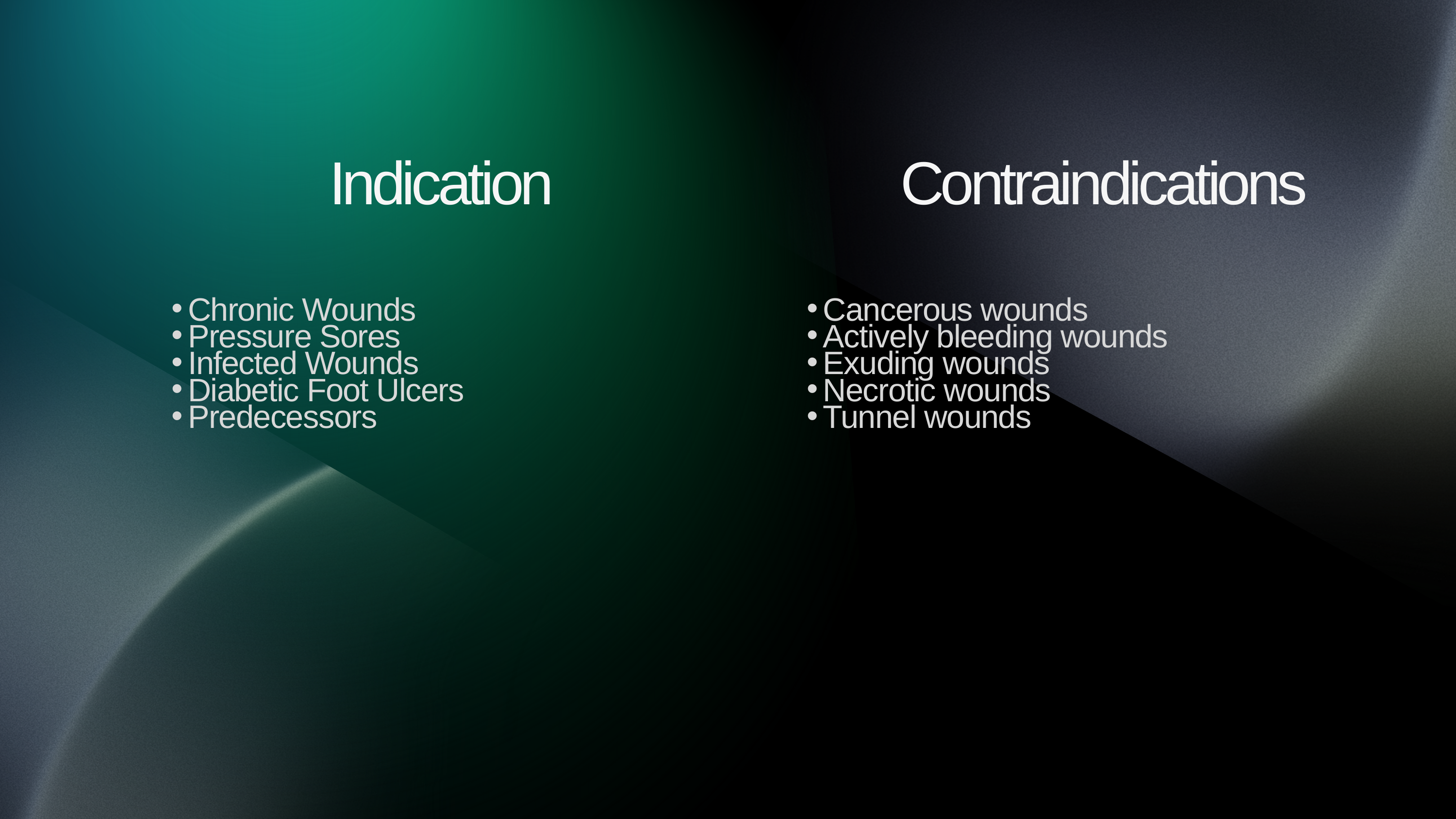

Indication
Contraindications
Chronic Wounds
Pressure Sores
Infected Wounds
Diabetic Foot Ulcers
Predecessors
Cancerous wounds
Actively bleeding wounds
Exuding wounds
Necrotic wounds
Tunnel wounds

2024